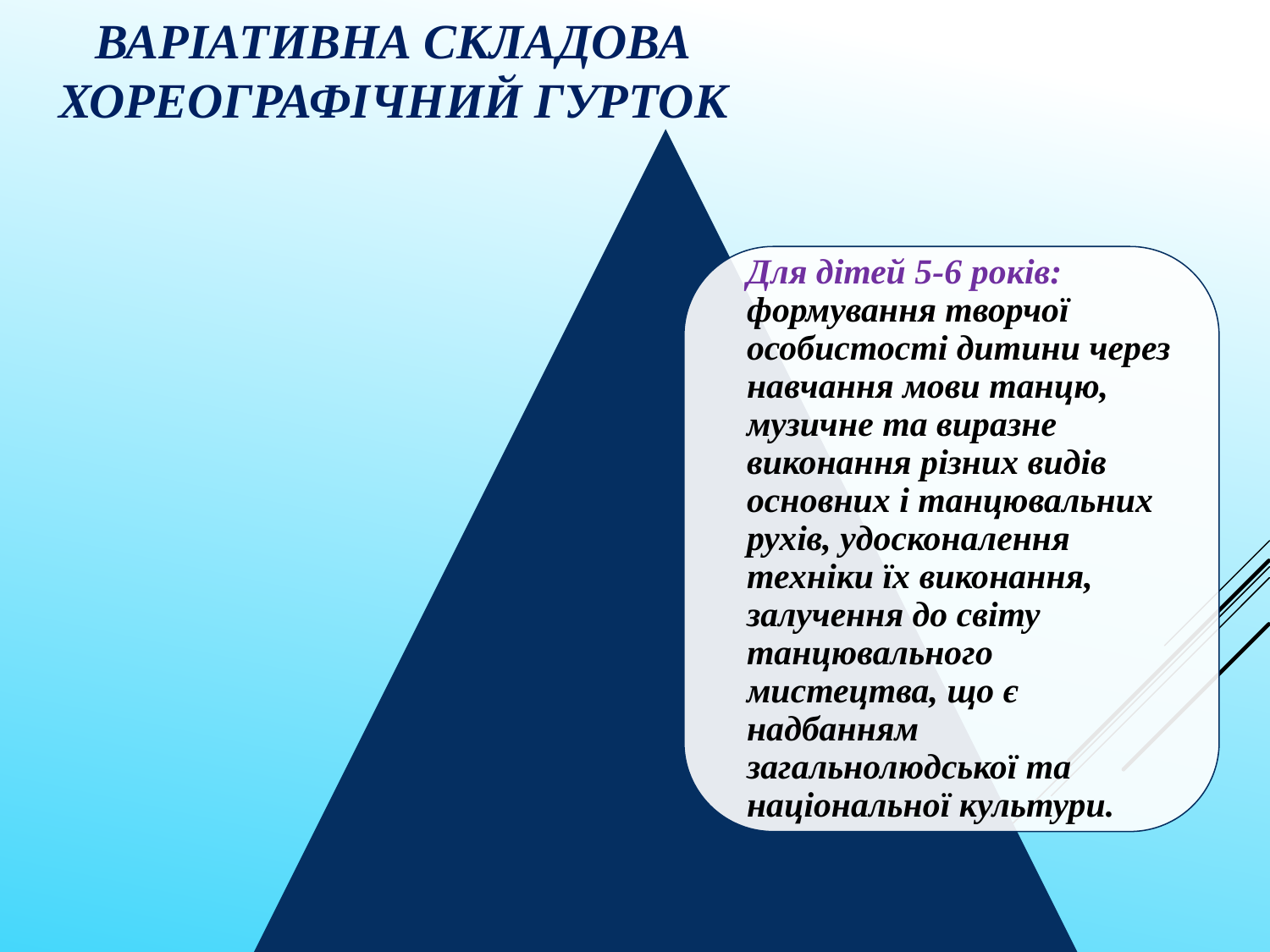

# Варіативна складова ХОРЕОГРАФІЧНий гурток
Для дітей 5-6 років: формування творчої особистості дитини через навчання мови танцю, музичне та виразне виконання різних видів основних і танцювальних рухів, удосконалення техніки їх виконання, залучення до світу танцювального мистецтва, що є надбанням загальнолюдської та національної культури.